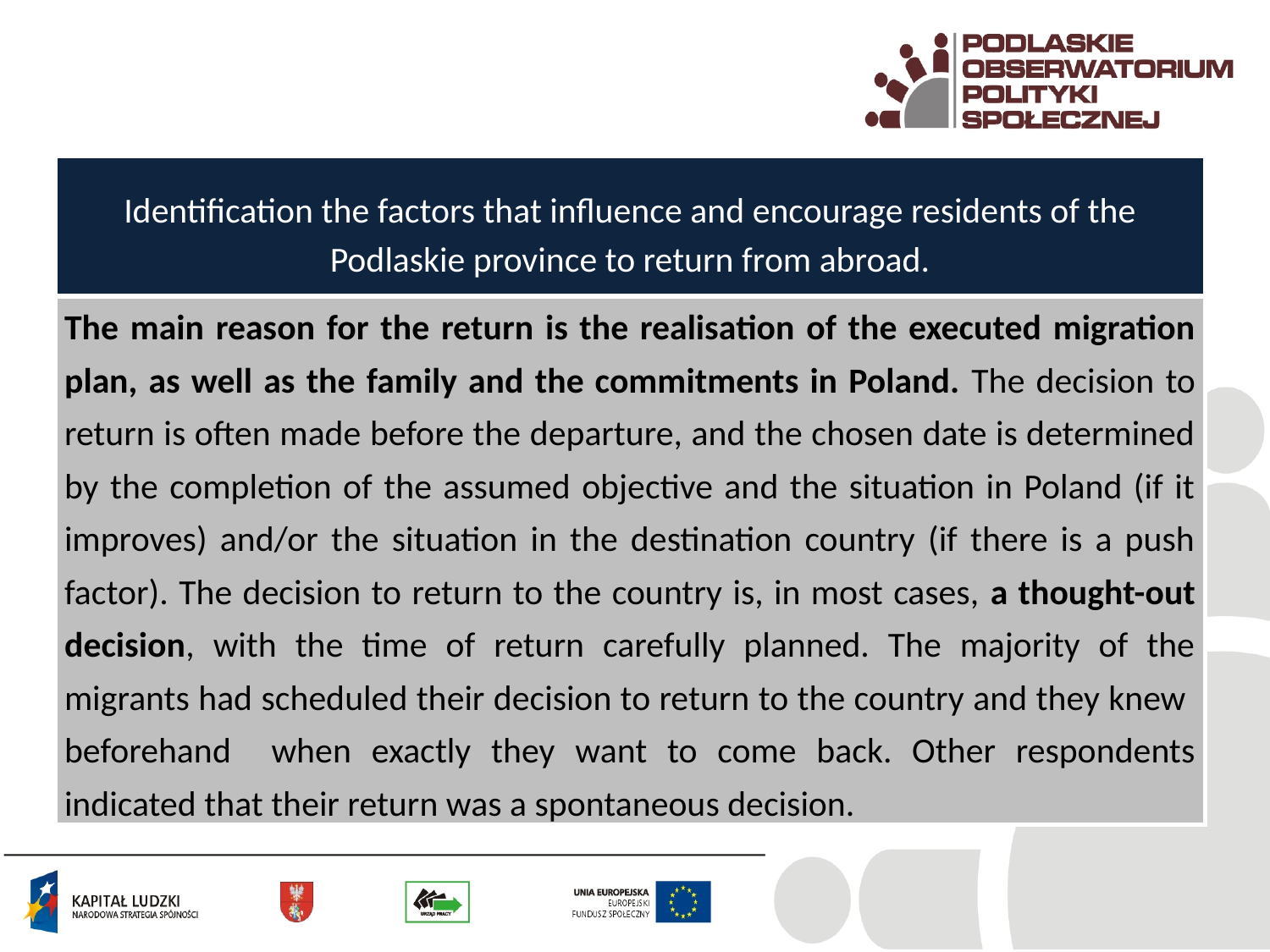

| Identification the factors that influence and encourage residents of the Podlaskie province to return from abroad. |
| --- |
| The main reason for the return is the realisation of the executed migration plan, as well as the family and the commitments in Poland. The decision to return is often made before the departure, and the chosen date is determined by the completion of the assumed objective and the situation in Poland (if it improves) and/or the situation in the destination country (if there is a push factor). The decision to return to the country is, in most cases, a thought-out decision, with the time of return carefully planned. The majority of the migrants had scheduled their decision to return to the country and they knew beforehand when exactly they want to come back. Other respondents indicated that their return was a spontaneous decision. |
#